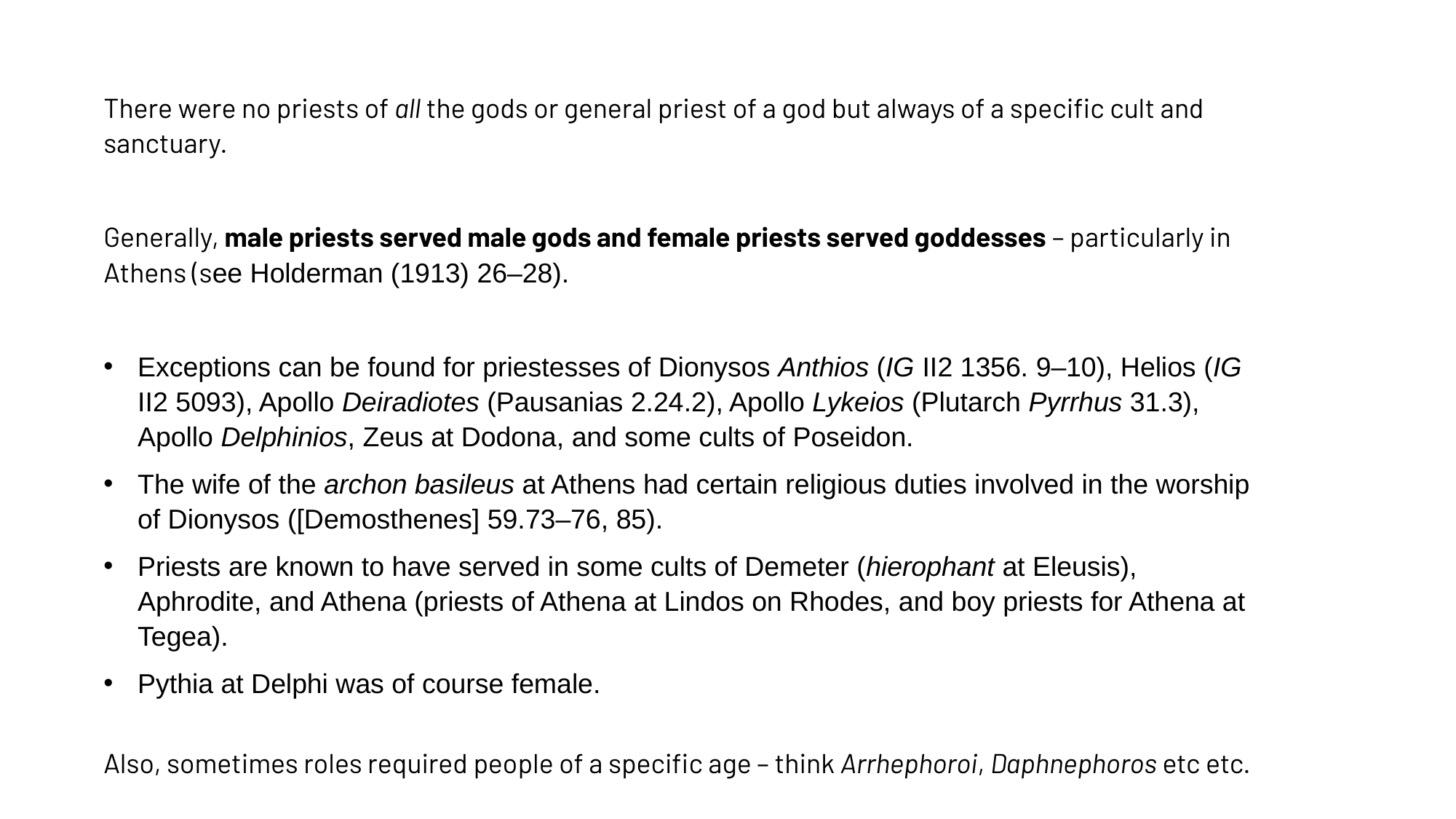

There were no priests of all the gods or general priest of a god but always of a specific cult and sanctuary.

Generally, male priests served male gods and female priests served goddesses – particularly in Athens (see Holderman (1913) 26–28).

Exceptions can be found for priestesses of Dionysos Anthios (IG II2 1356. 9–10), Helios (IG II2 5093), Apollo Deiradiotes (Pausanias 2.24.2), Apollo Lykeios (Plutarch Pyrrhus 31.3), Apollo Delphinios, Zeus at Dodona, and some cults of Poseidon.
The wife of the archon basileus at Athens had certain religious duties involved in the worship of Dionysos ([Demosthenes] 59.73–76, 85).
Priests are known to have served in some cults of Demeter (hierophant at Eleusis), Aphrodite, and Athena (priests of Athena at Lindos on Rhodes, and boy priests for Athena at Tegea).
Pythia at Delphi was of course female.

Also, sometimes roles required people of a specific age – think Arrhephoroi, Daphnephoros etc etc.